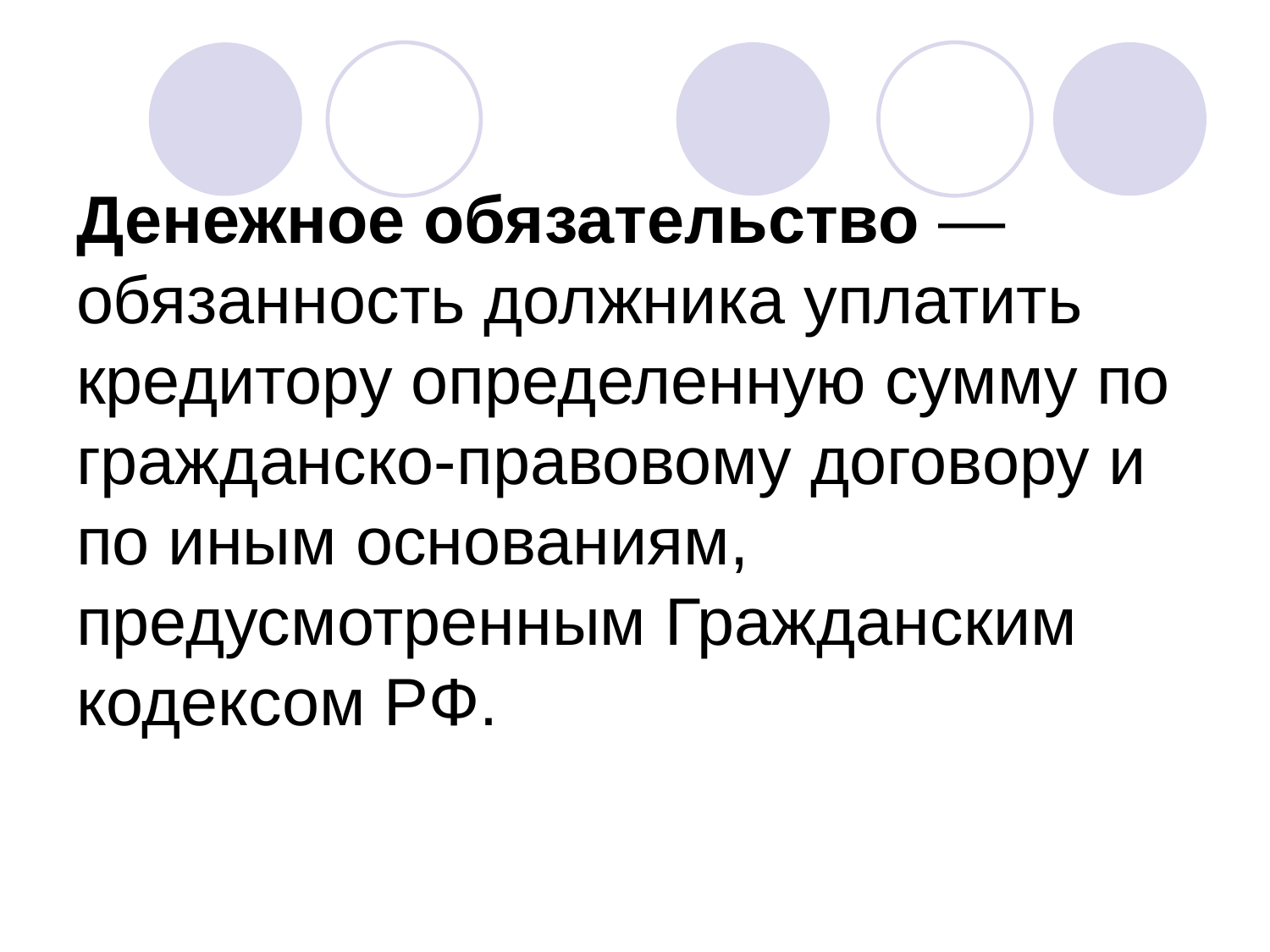

# Денежное обязательство — обязанность должника уплатить кредитору определенную сумму по гражданско-правовому договору и по иным основаниям, предусмотренным Гражданским кодексом РФ.